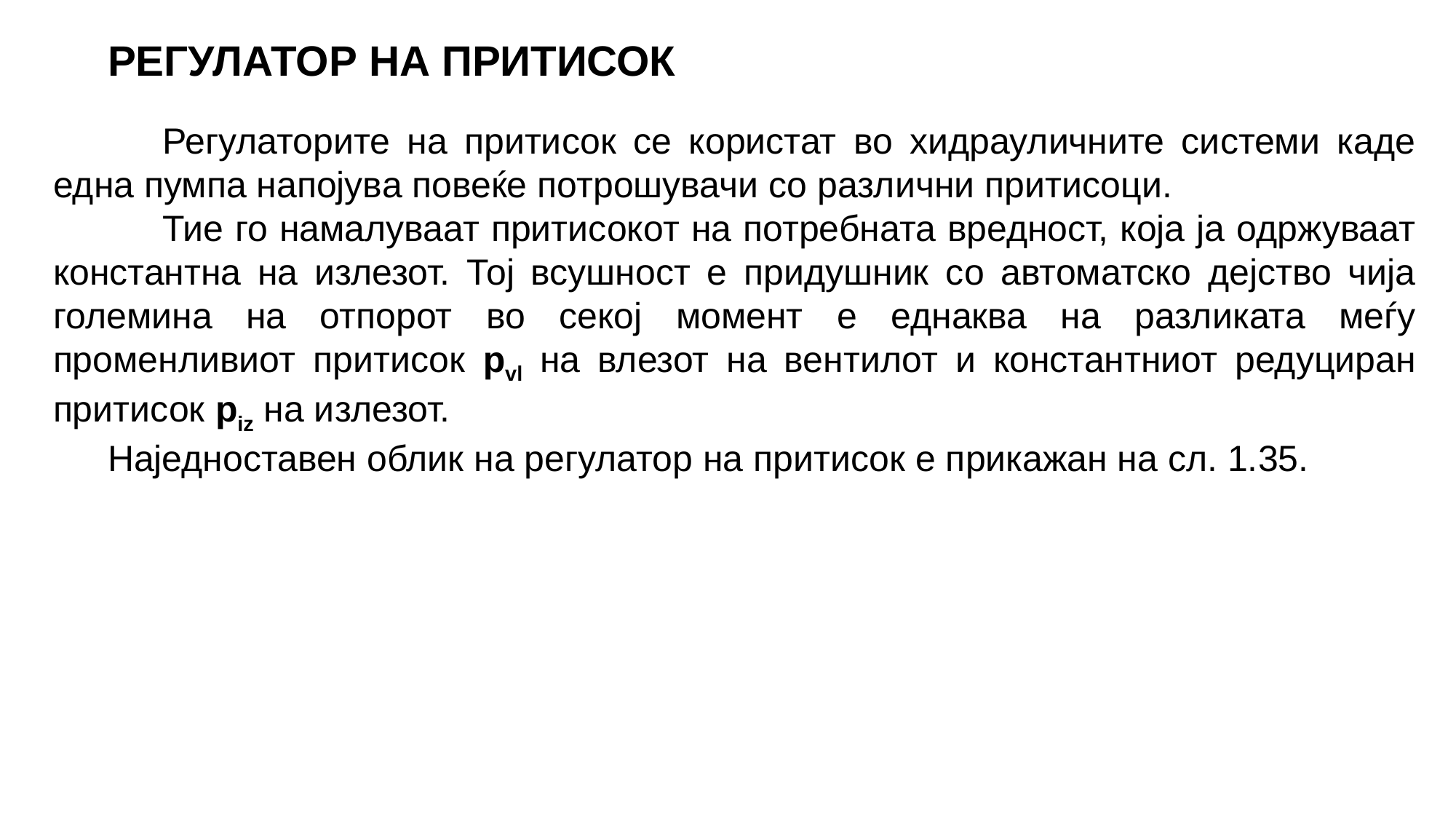

РЕГУЛАТОР НА ПРИТИСОК

	Регулаторите на притисок се користат во хидрауличните системи каде една пумпа напојува повеќе потрошувачи со различни притисоци.
	Тие го намалуваат притисокот на потребната вредност, која ја одржуваат константна на излезот. Тој всушност е придушник со автоматско дејство чија големина на отпорот во секој момент е еднаква на разликата меѓу променливиот притисок pvl на влезот на вентилот и константниот редуциран притисок piz на излезот.
Наједноставен облик на регулатор на притисок е прикажан на сл. 1.35.